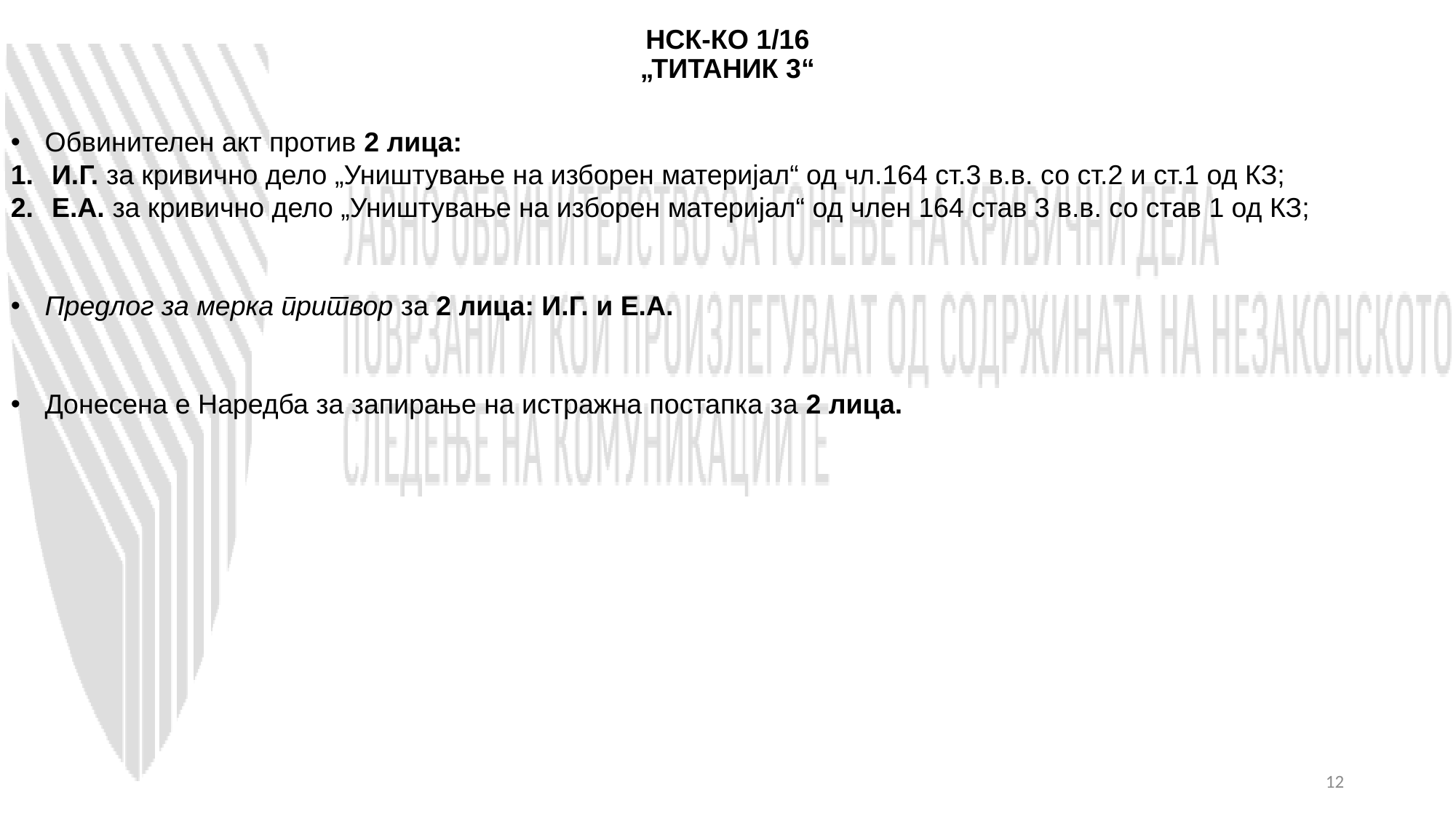

# НСК-КО 1/16 „ТИТАНИК 3“
Обвинителен акт против 2 лица:
И.Г. за кривично дело „Уништување на изборен материјал“ од чл.164 ст.3 в.в. со ст.2 и ст.1 од КЗ;
Е.А. за кривично дело „Уништување на изборен материјал“ од член 164 став 3 в.в. со став 1 од КЗ;

Предлог за мерка притвор за 2 лица: И.Г. и Е.А.

Донесена е Наредба за запирање на истражна постапка за 2 лица.
12